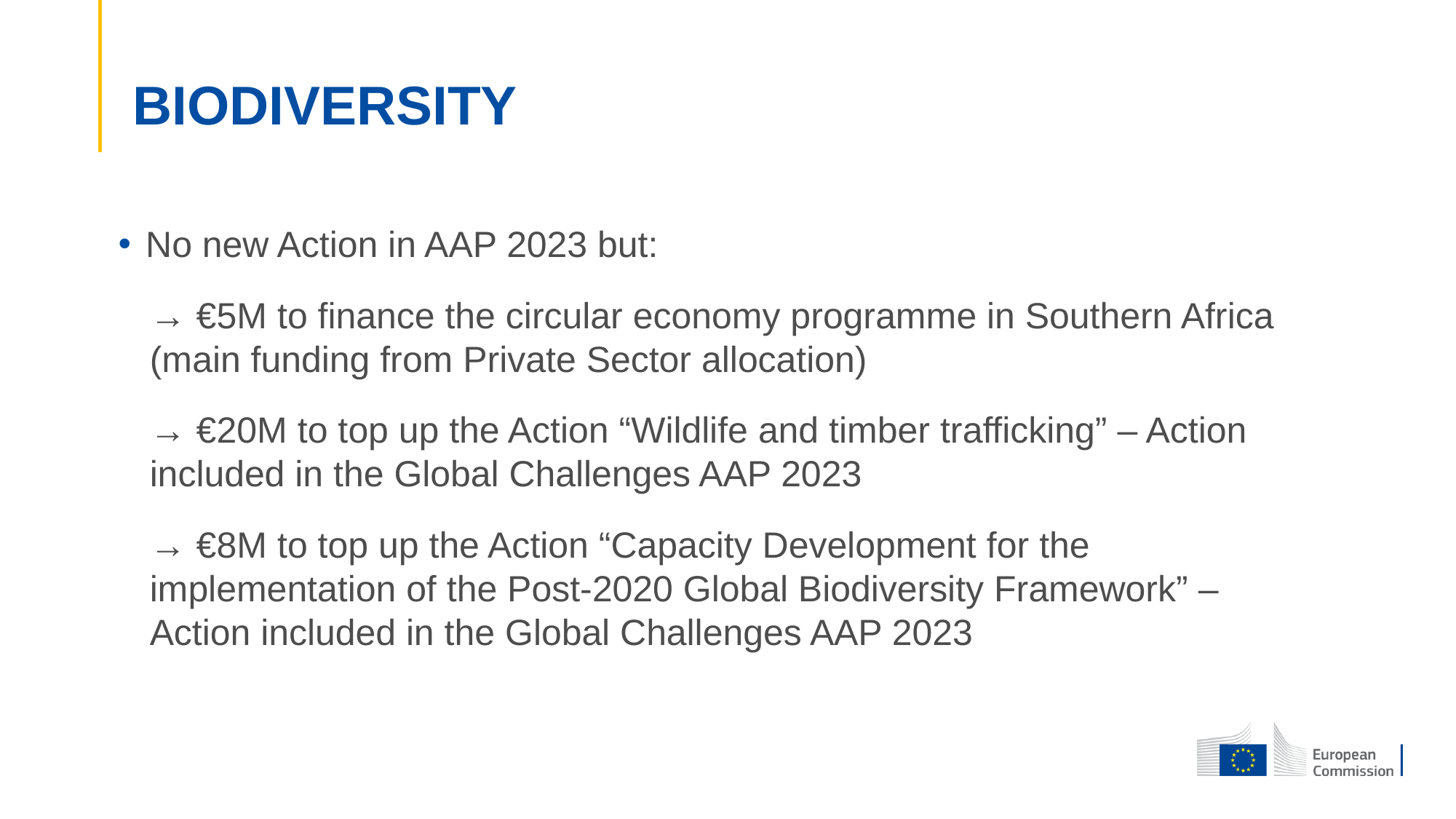

# BIODIVERSITY
No new Action in AAP 2023 but:
→ €5M to finance the circular economy programme in Southern Africa (main funding from Private Sector allocation)
→ €20M to top up the Action “Wildlife and timber trafficking” – Action included in the Global Challenges AAP 2023
→ €8M to top up the Action “Capacity Development for the implementation of the Post-2020 Global Biodiversity Framework” – Action included in the Global Challenges AAP 2023